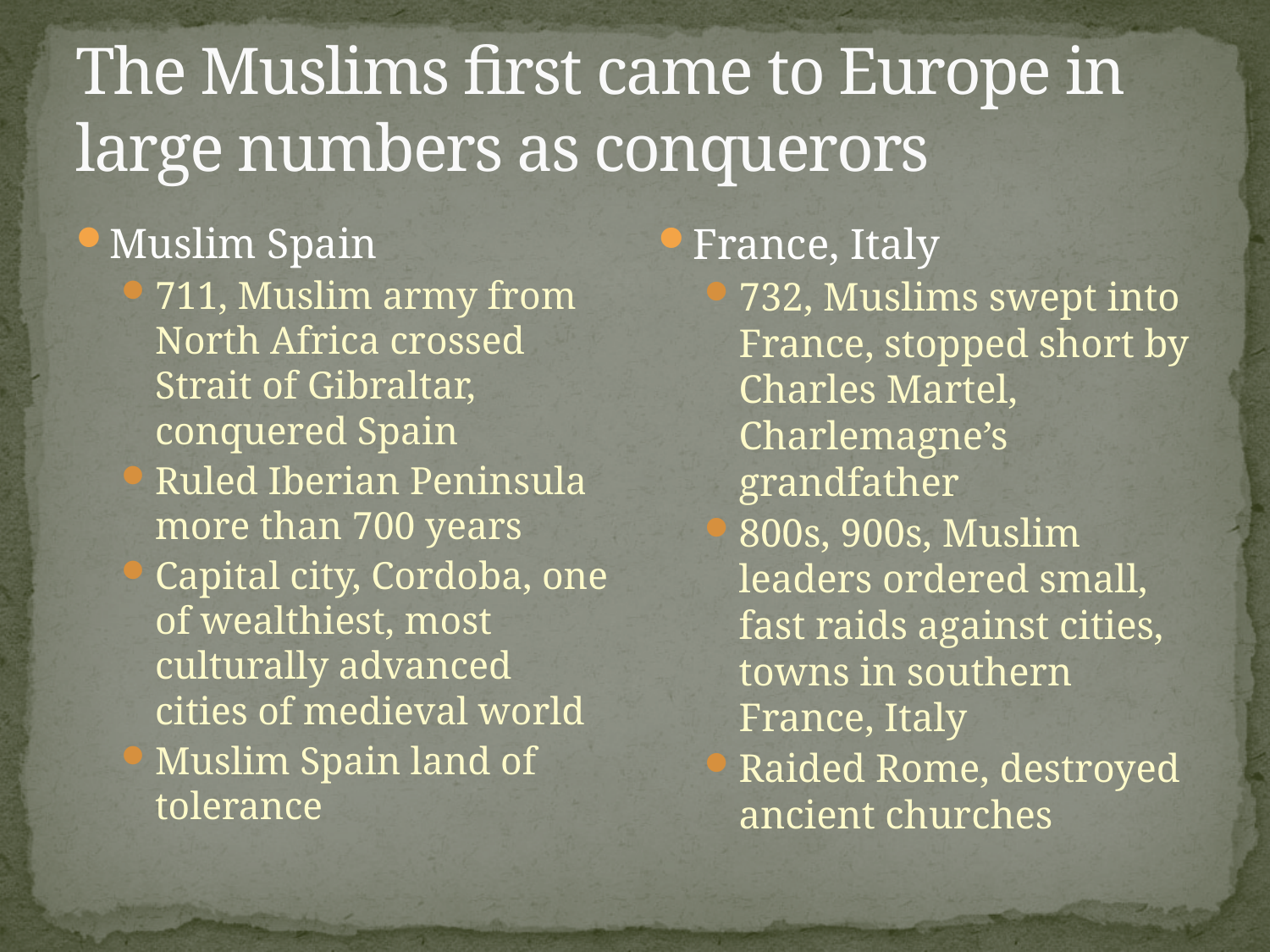

# The Muslims first came to Europe in large numbers as conquerors
Muslim Spain
711, Muslim army from North Africa crossed Strait of Gibraltar, conquered Spain
Ruled Iberian Peninsula more than 700 years
Capital city, Cordoba, one of wealthiest, most culturally advanced cities of medieval world
Muslim Spain land of tolerance
France, Italy
732, Muslims swept into France, stopped short by Charles Martel, Charlemagne’s grandfather
800s, 900s, Muslim leaders ordered small, fast raids against cities, towns in southern France, Italy
Raided Rome, destroyed ancient churches